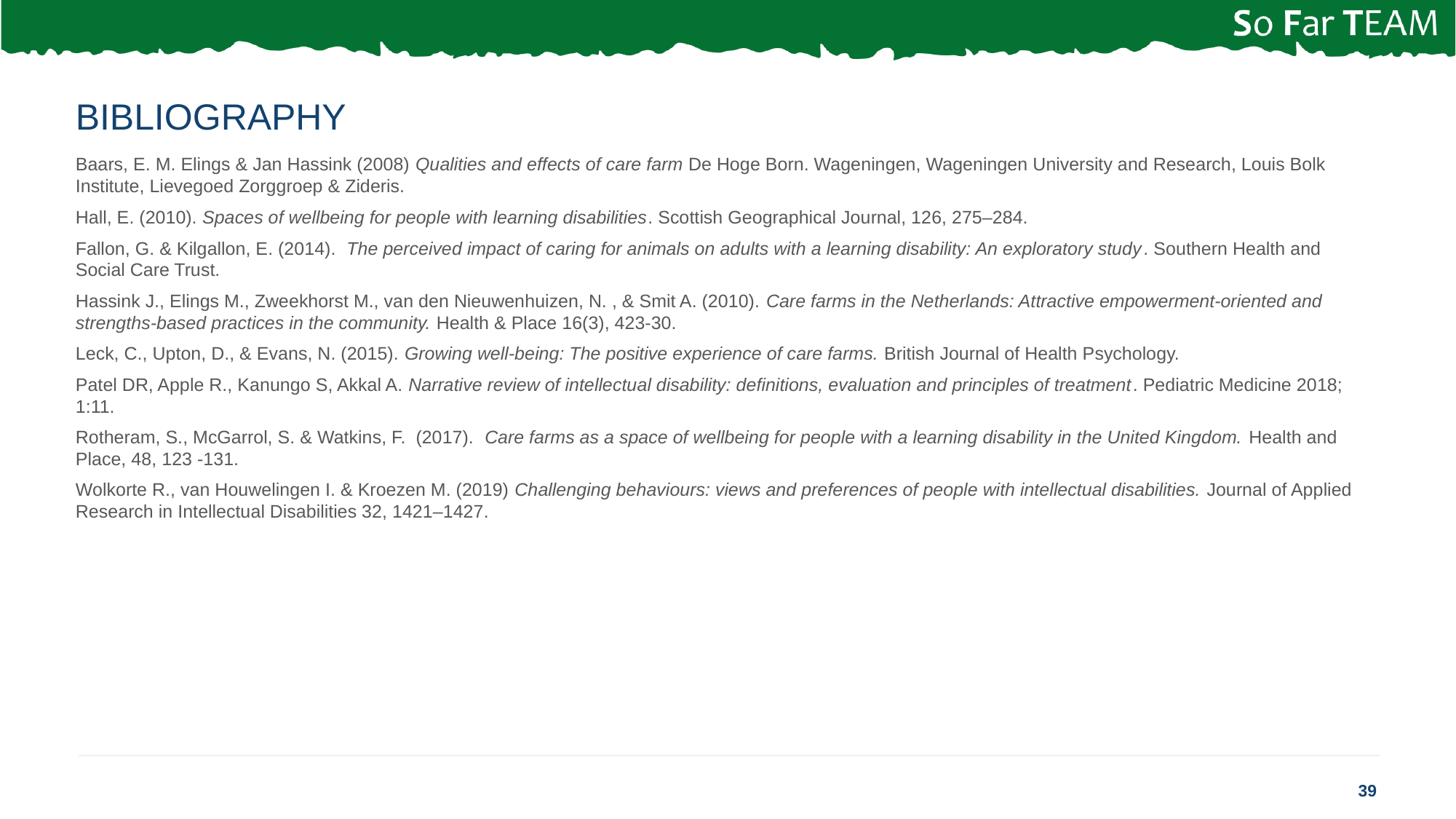

# Bibliography
Baars, E. M. Elings & Jan Hassink (2008) Qualities and effects of care farm De Hoge Born. Wageningen, Wageningen University and Research, Louis Bolk Institute, Lievegoed Zorggroep & Zideris.
Hall, E. (2010). Spaces of wellbeing for people with learning disabilities. Scottish Geographical Journal, 126, 275–284.
Fallon, G. & Kilgallon, E. (2014).  The perceived impact of caring for animals on adults with a learning disability: An exploratory study. Southern Health and Social Care Trust.
Hassink J., Elings M., Zweekhorst M., van den Nieuwenhuizen, N. , & Smit A. (2010). Care farms in the Netherlands: Attractive empowerment-oriented and strengths-based practices in the community. Health & Place 16(3), 423-30.
Leck, C., Upton, D., & Evans, N. (2015). Growing well-being: The positive experience of care farms. British Journal of Health Psychology.
Patel DR, Apple R., Kanungo S, Akkal A. Narrative review of intellectual disability: definitions, evaluation and principles of treatment. Pediatric Medicine 2018; 1:11.
Rotheram, S., McGarrol, S. & Watkins, F.  (2017).  Care farms as a space of wellbeing for people with a learning disability in the United Kingdom. Health and Place, 48, 123 -131.
Wolkorte R., van Houwelingen I. & Kroezen M. (2019) Challenging behaviours: views and preferences of people with intellectual disabilities. Journal of Applied Research in Intellectual Disabilities 32, 1421–1427.
39